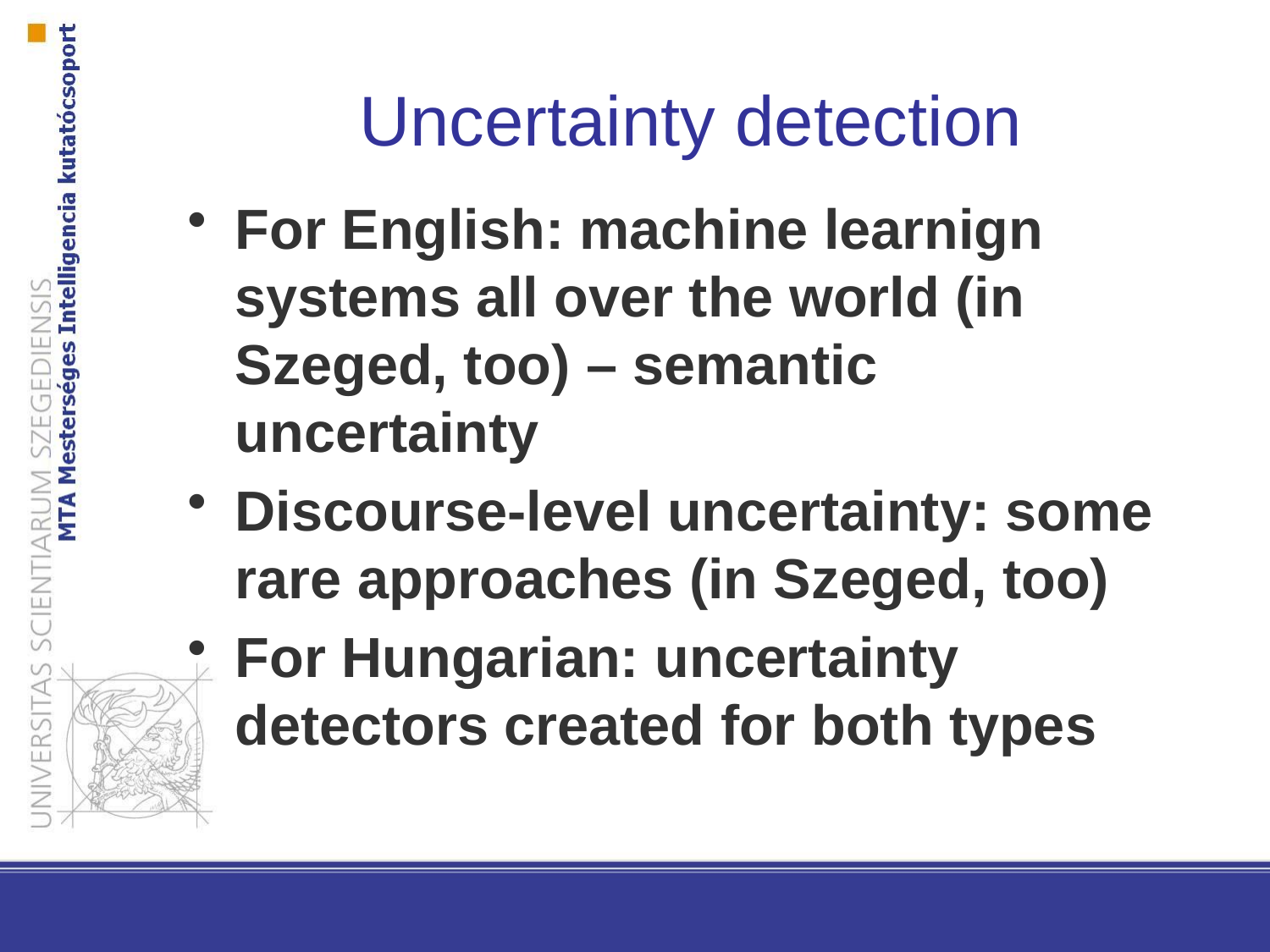

Uncertainty detection
For English: machine learnign systems all over the world (in Szeged, too) – semantic uncertainty
Discourse-level uncertainty: some rare approaches (in Szeged, too)
For Hungarian: uncertainty detectors created for both types